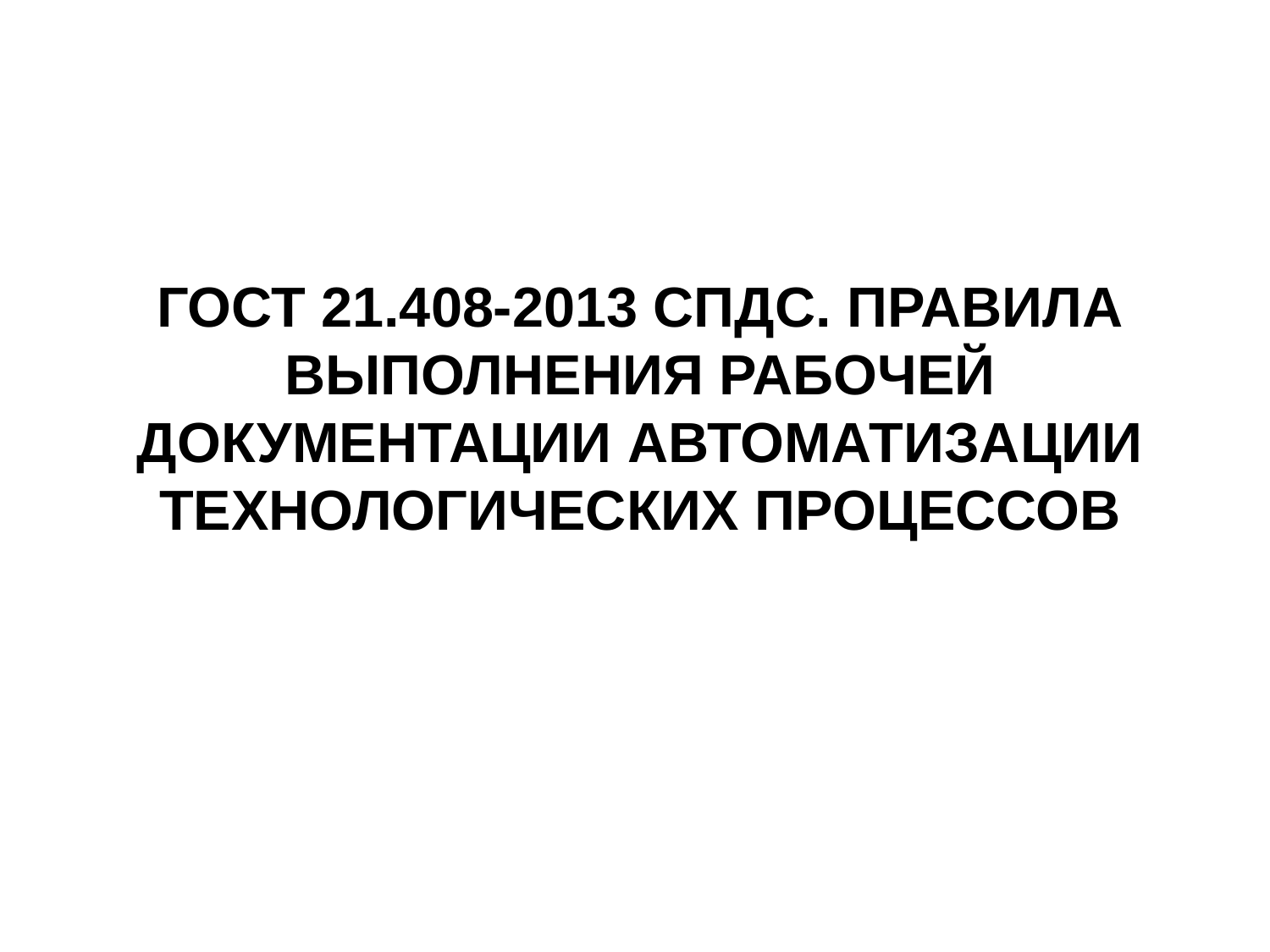

ГОСТ 21.408-2013 СПДС. ПРАВИЛА ВЫПОЛНЕНИЯ РАБОЧЕЙ ДОКУМЕНТАЦИИ АВТОМАТИЗАЦИИ ТЕХНОЛОГИЧЕСКИХ ПРОЦЕССОВ